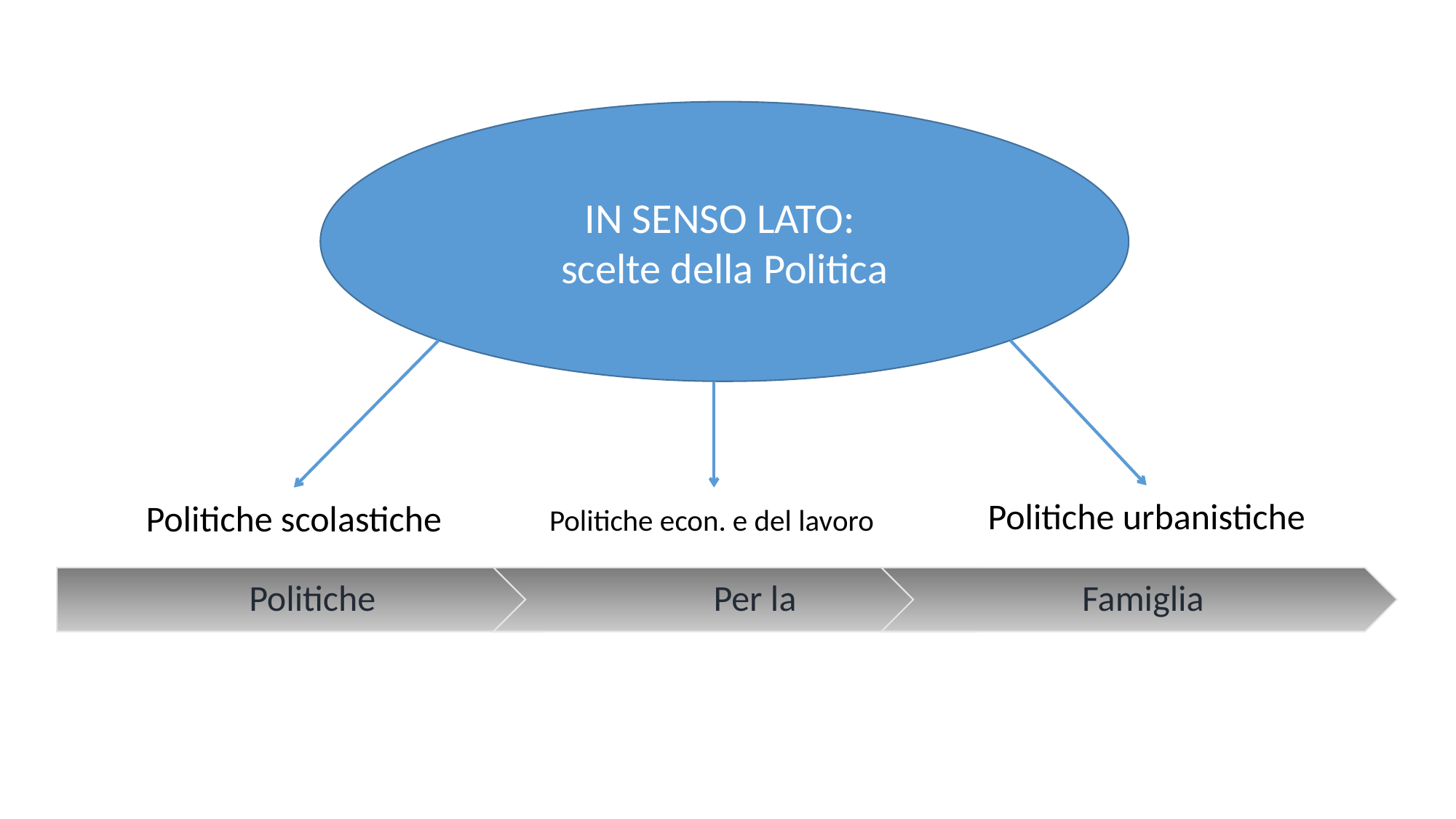

IN SENSO LATO:
scelte della Politica
Politiche urbanistiche
# Politiche scolastiche
Politiche econ. e del lavoro
Politiche
Per la
Famiglia